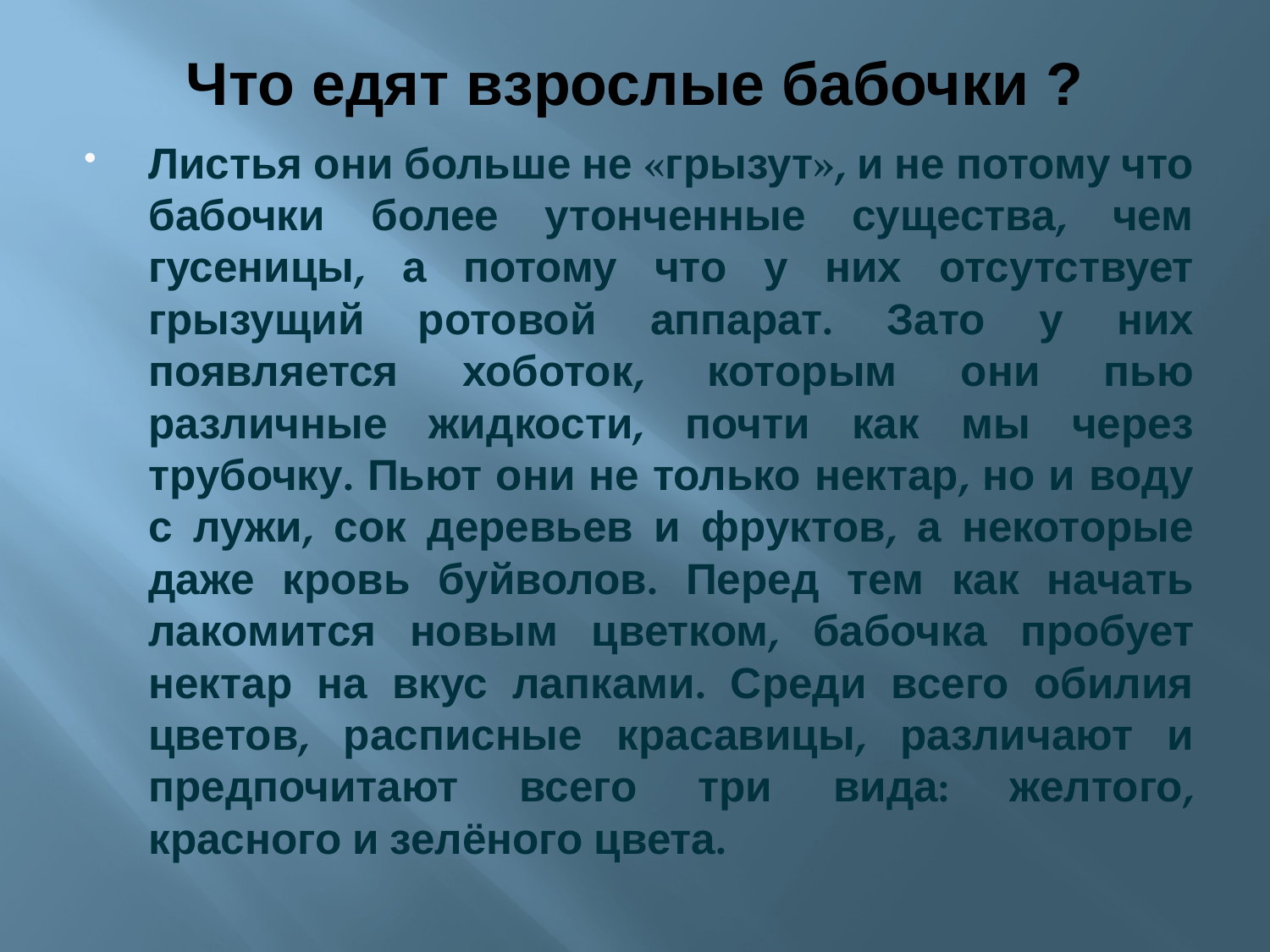

# Что едят взрослые бабочки ?
Листья они больше не «грызут», и не потому что бабочки более утонченные существа, чем гусеницы, а потому что у них отсутствует грызущий ротовой аппарат. Зато у них появляется хоботок, которым они пью различные жидкости, почти как мы через трубочку. Пьют они не только нектар, но и воду с лужи, сок деревьев и фруктов, а некоторые даже кровь буйволов. Перед тем как начать лакомится новым цветком, бабочка пробует нектар на вкус лапками. Среди всего обилия цветов, расписные красавицы, различают и предпочитают всего три вида: желтого, красного и зелёного цвета.